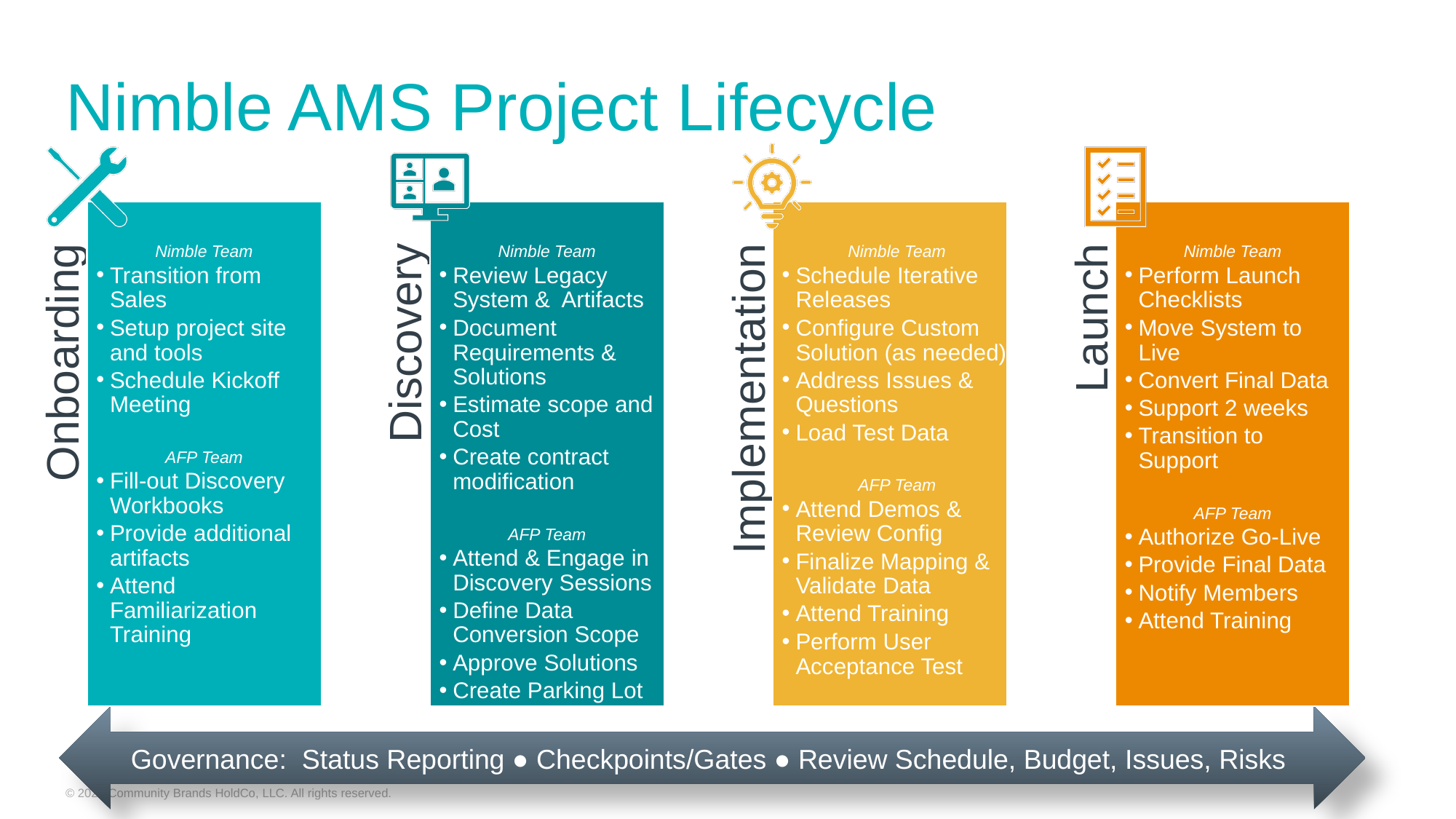

# Nimble AMS Project Lifecycle

Nimble Team
Transition from Sales
Setup project site and tools
Schedule Kickoff Meeting

AFP Team
Fill-out Discovery Workbooks
Provide additional artifacts
Attend Familiarization Training

Nimble Team
Review Legacy System &  Artifacts
Document Requirements & Solutions
Estimate scope and Cost
Create contract modification

AFP Team
Attend & Engage in Discovery Sessions
Define Data Conversion Scope
Approve Solutions
Create Parking Lot

Nimble Team
Schedule Iterative Releases
Configure Custom Solution (as needed)
Address Issues & Questions
Load Test Data

AFP Team
Attend Demos & Review Config
Finalize Mapping & Validate Data
Attend Training
Perform User Acceptance Test

Nimble Team
Perform Launch Checklists
Move System to Live
Convert Final Data
Support 2 weeks
Transition to Support

AFP Team
Authorize Go-Live
Provide Final Data
Notify Members
Attend Training

Onboarding

Discovery

Implementation

Launch
Governance:  Status Reporting ● Checkpoints/Gates ● Review Schedule, Budget, Issues, Risks
© 2021 Community Brands HoldCo, LLC. All rights reserved.